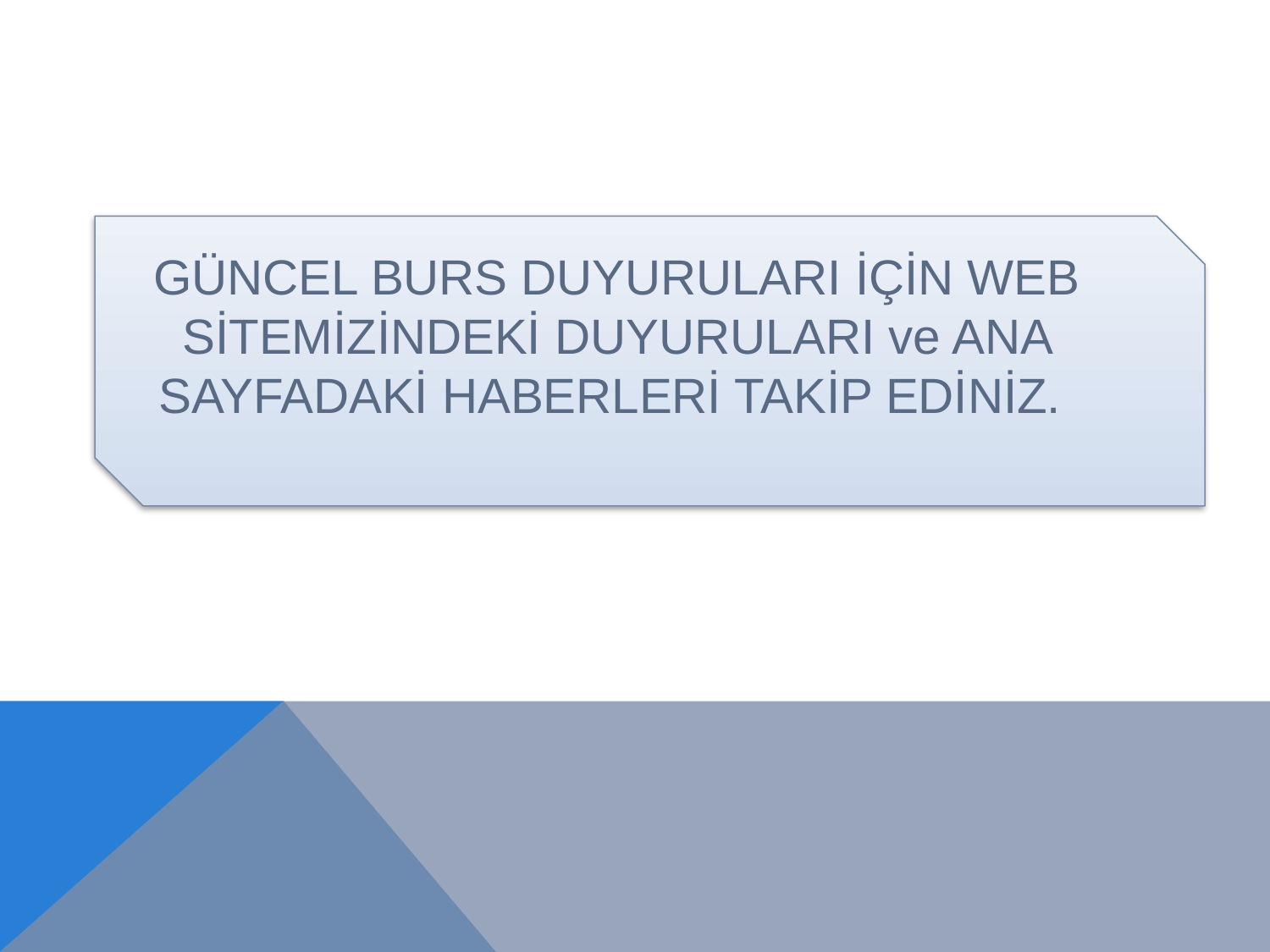

# GÜNCEL BURS DUYURULARI İÇİN WEB SİTEMİZİNDEKİ DUYURULARI ve ANA SAYFADAKİ HABERLERİ TAKİP EDİNİZ.